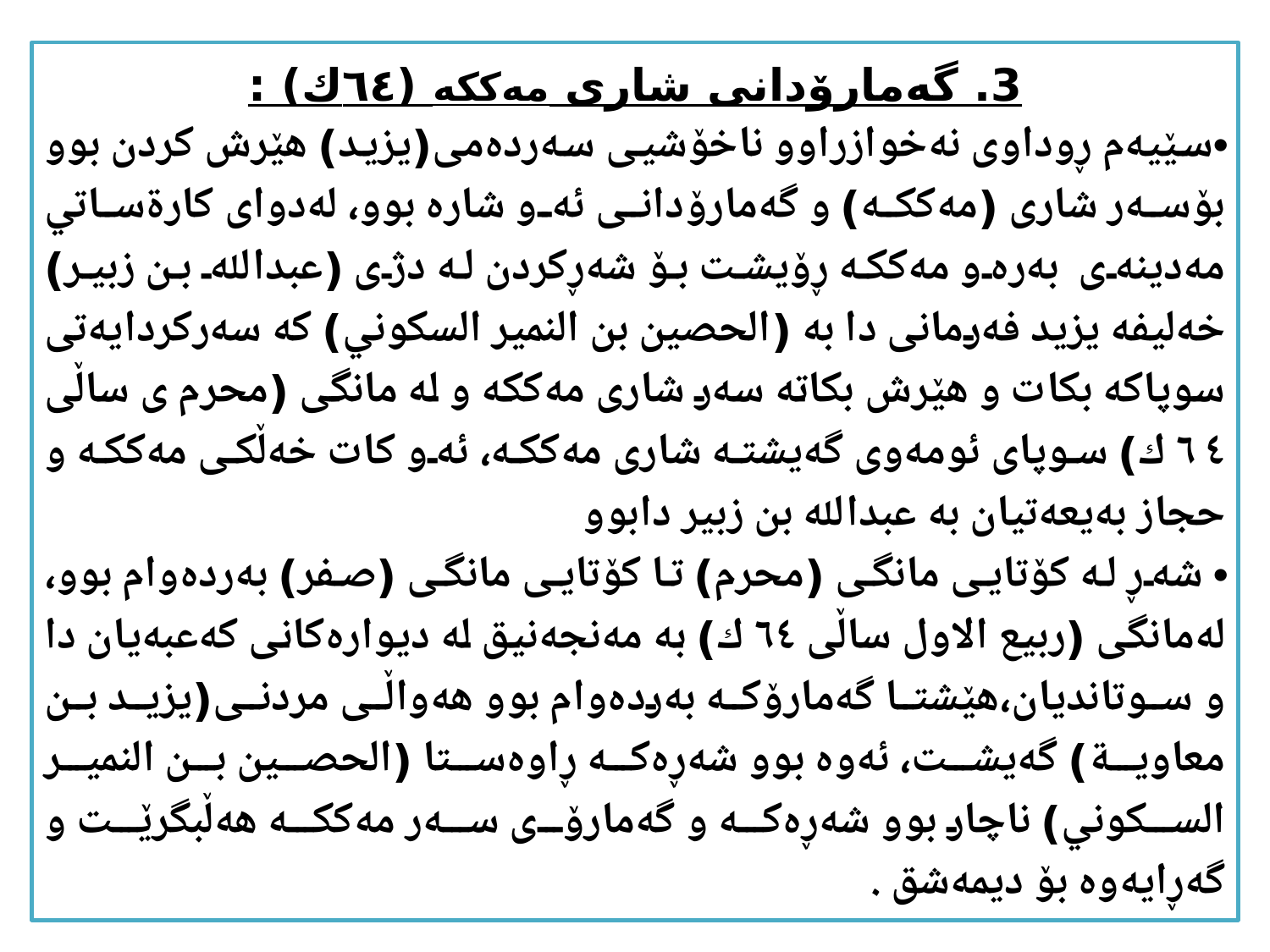

3. گەمارۆدانی شاری مەککە (٦٤ك) :
سێیەم ڕوداوی نەخوازراوو ناخۆشیی سه‌رده‌می(یزید) هێرش کردن بوو بۆسەر شاری (مەککە) و گەمارۆدانی ئەو شارە بوو، لەدوای كارةساتي مەدینەی  بەرەو مەککە ڕۆیشت بۆ شەڕکردن لە دژی (عبداللە بن زبیر) خەلیفە یزید فەرمانی دا بە (الحصین بن النمیر السکوني) کە سەرکردایەتی سوپاکە بکات و هێرش بكاتە سەر شاری مەککە و لە مانگی (محرم ی ساڵی ٦٤ ك) سوپای ئومەوی گەیشتە شاری مەککە، ئەو کات خەڵکی مەککە و حجاز بەیعەتیان بە عبداللە بن زبیر دابوو
 شەڕ لە کۆتایی مانگی (محرم) تا کۆتایی مانگی (صفر) بەردەوام بوو، لەمانگی (ربیع الاول ساڵی ٦٤ ك) بە مەنجەنیق لە دیوارەکانی کەعبەیان دا و سوتاندیان،هێشتا گەمارۆکە بەردەوام بوو هەواڵی مردنی(یزید بن معاویة) گەیشت، ئەوە بوو شەڕەکە ڕاوەستا (الحصین بن النمیر السکوني) ناچار بوو شەڕەکە و گەمارۆی سەر مەککە هەڵبگرێت و گەڕایەوە بۆ دیمەشق .